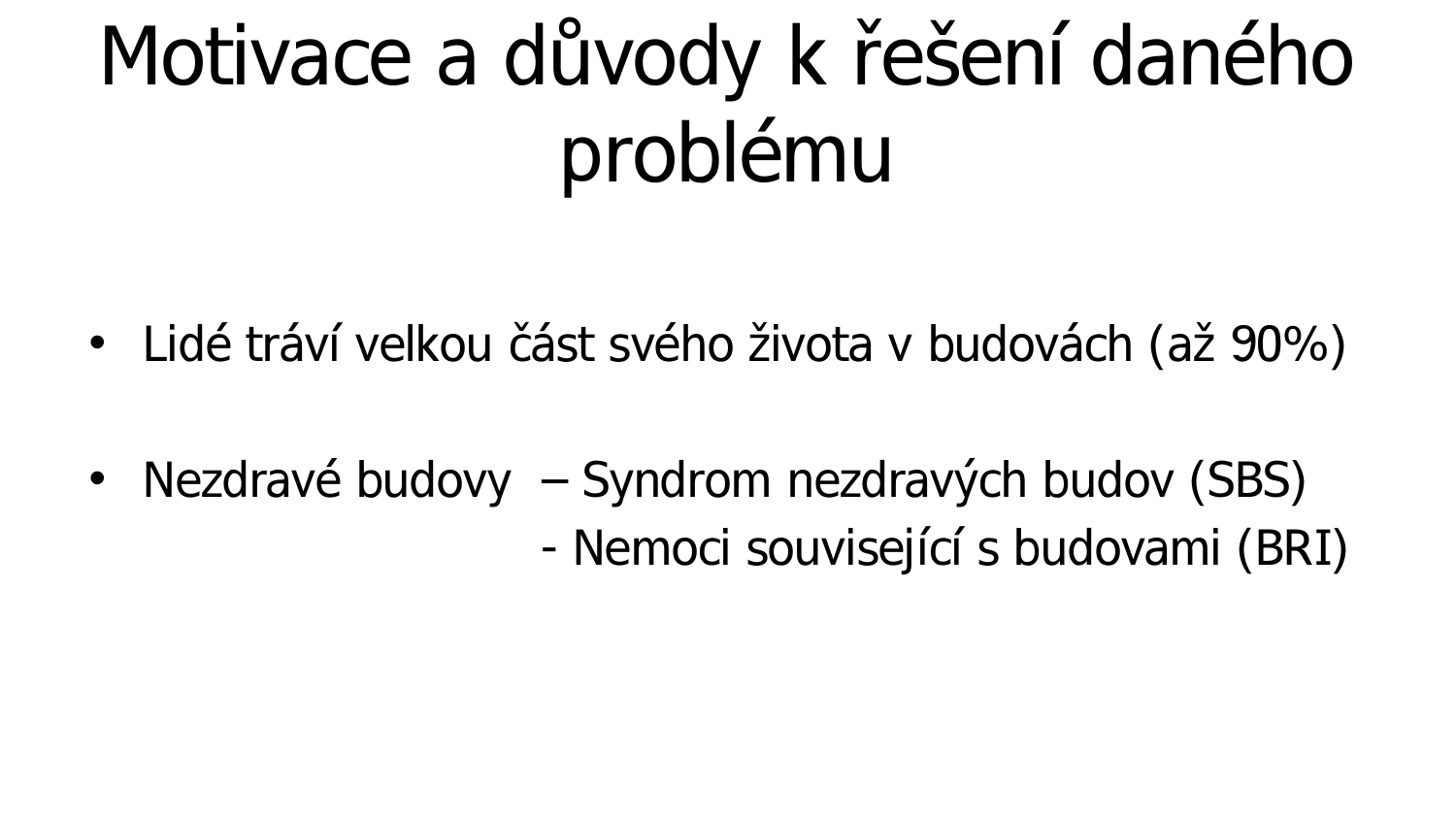

# Motivace a důvody k řešení daného problému

Lidé tráví velkou část svého života v budovách (až 90%)

Nezdravé budovy  – Syndrom nezdravých budov (SBS)
			 - Nemoci související s budovami (BRI)